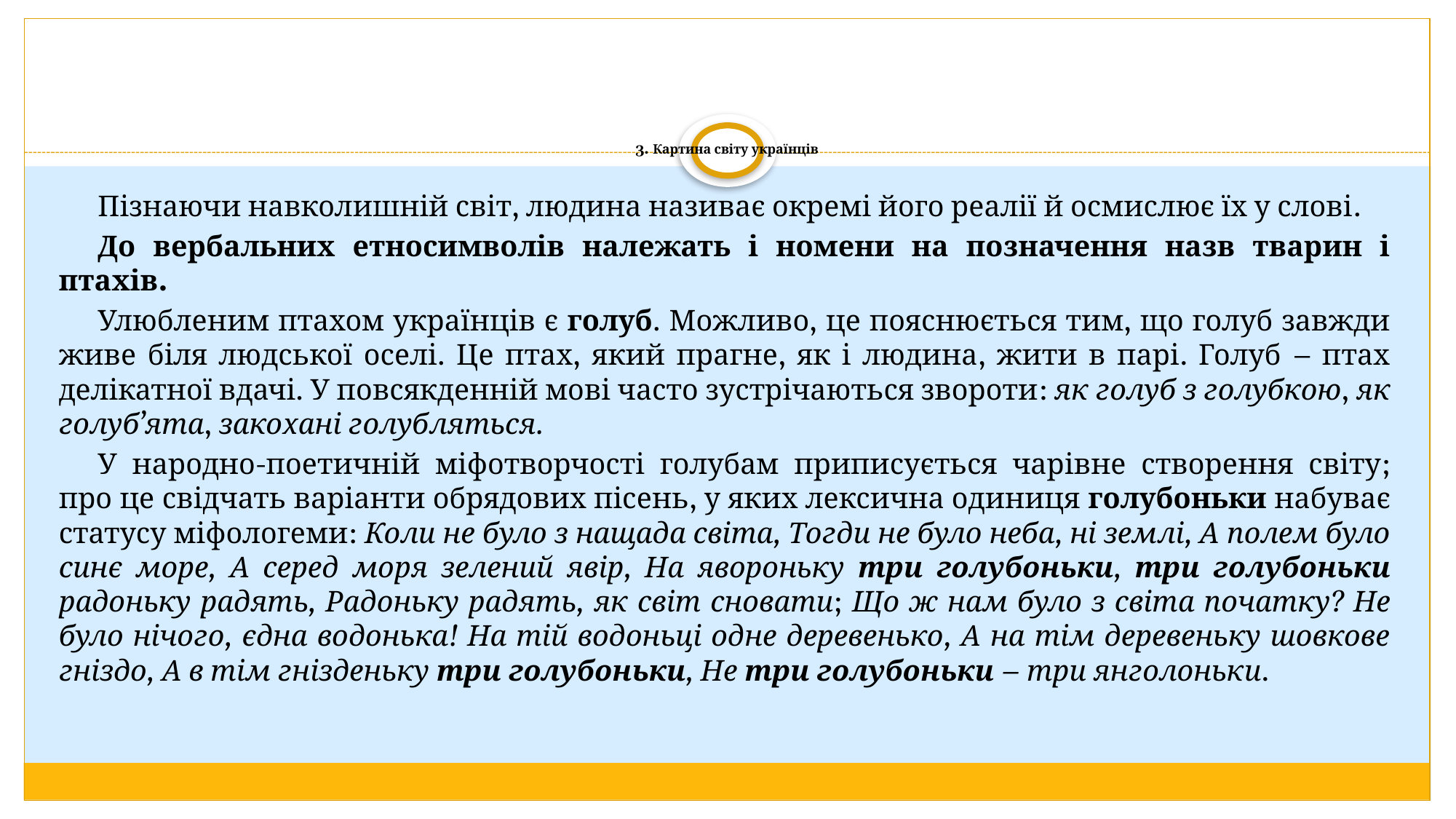

# 3. Картина світу українців
Пізнаючи навколишній світ, людина називає окремі його реалії й осмислює їх у слові.
До вербальних етносимволів належать і номени на позначення назв тварин і птахів.
Улюбленим птахом українців є голуб. Можливо, це пояснюється тим, що голуб завжди живе біля людської оселі. Це птах, який прагне, як і людина, жити в парі. Голуб – птах делікатної вдачі. У повсякденній мові часто зустрічаються звороти: як голуб з голубкою, як голуб’ята, закохані голубляться.
У народно-поетичній міфотворчості голубам приписується чарівне створення світу; про це свідчать варіанти обрядових пісень, у яких лексична одиниця голубоньки набуває статусу міфологеми: Коли не було з нащада світа, Тогди не було неба, ні землі, А полем було синє море, А серед моря зелений явір, На явороньку три голубоньки, три голубоньки радоньку радять, Радоньку радять, як світ сновати; Що ж нам було з світа початку? Не було нічого, єдна водонька! На тій водоньці одне деревенько, А на тім деревеньку шовкове гніздо, А в тім гнізденьку три голубоньки, Не три голубоньки – три янголоньки.